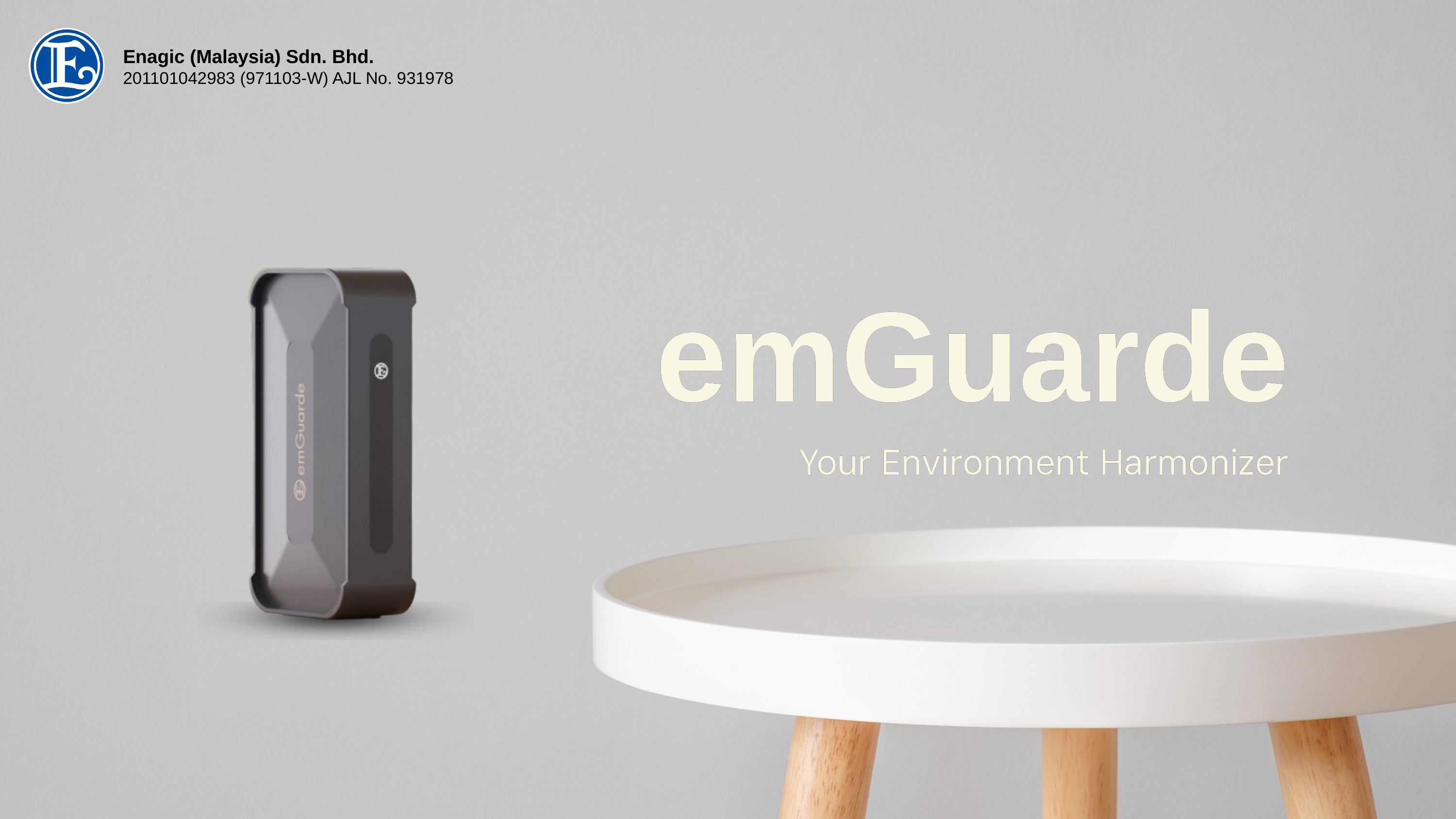

Enagic (Malaysia) Sdn. Bhd.
201101042983 (971103-W) AJL No. 931978

emGuarde
emGuarde
Your Environment Harmonizer
Your Environment Harmonizer